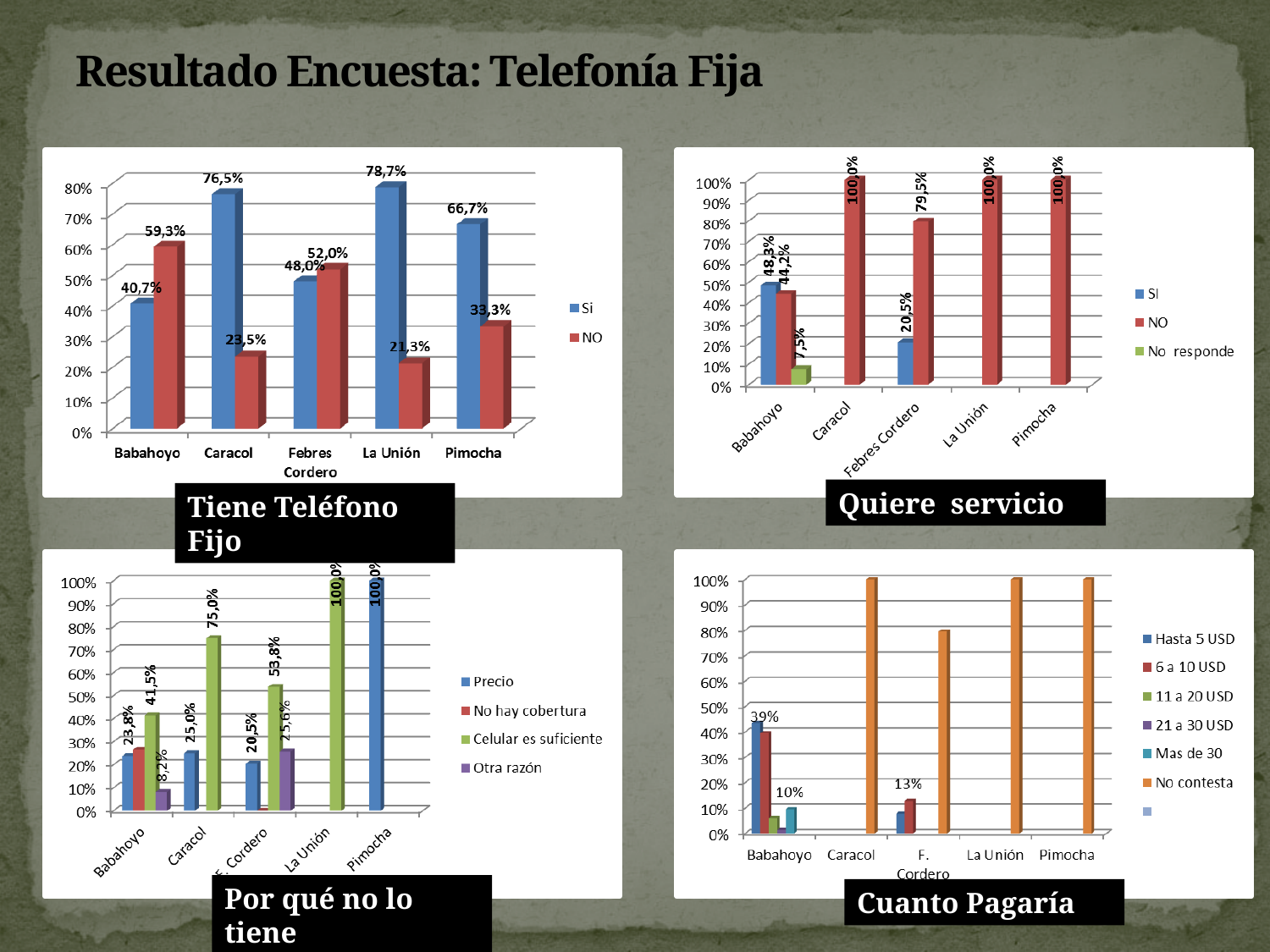

# Resultado Encuesta: Telefonía Fija

Quiere  servicio
Tiene Teléfono Fijo
Por qué no lo tiene
Cuanto Pagaría